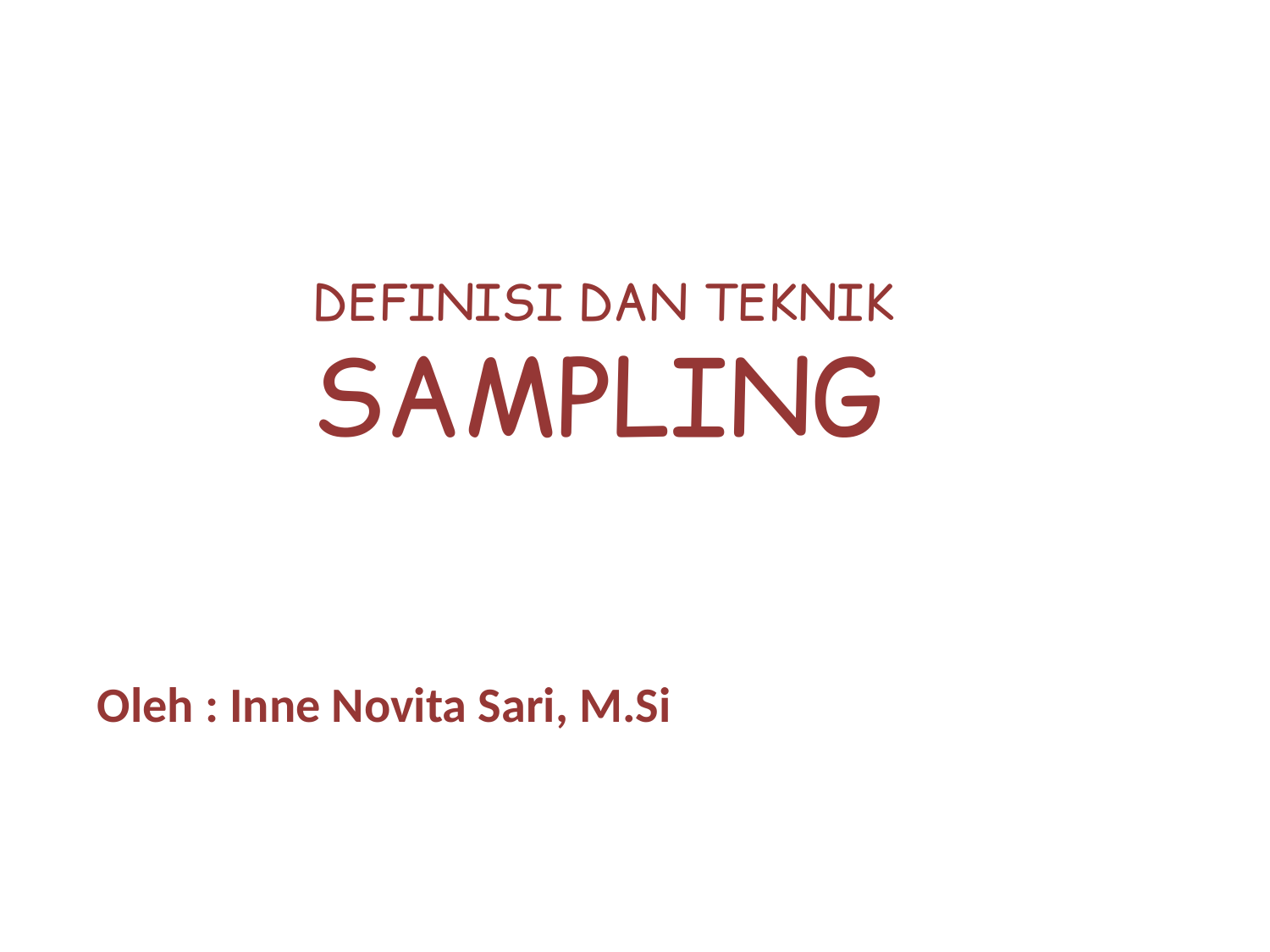

DEFINISI DAN TEKNIK
SAMPLING

Oleh : Inne Novita Sari, M.Si